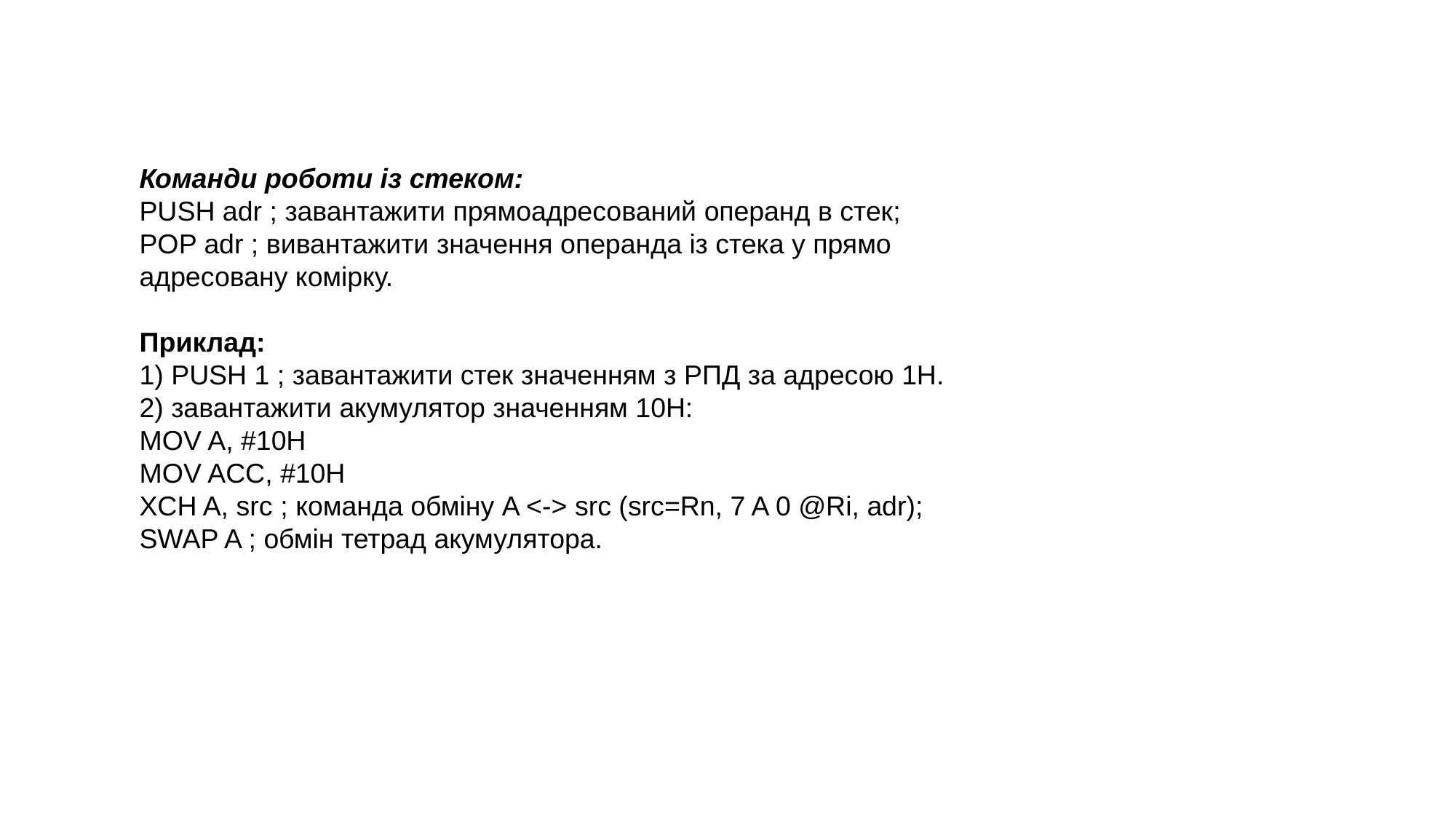

Команди роботи із стеком:
PUSH adr ; завантажити прямоадресований операнд в стек;
POP adr ; вивантажити значення операнда із стека у прямо
адресовану комірку.

Приклад:
1) PUSH 1 ; завантажити стек значенням з РПД за адресою 1Н.
2) завантажити акумулятор значенням 10Н:
MOV A, #10H
MOV ACC, #10H
XCH A, src ; команда обміну A <-> src (src=Rn, 7 A 0 @Ri, adr);
SWAP A ; обмін тетрад акумулятора.